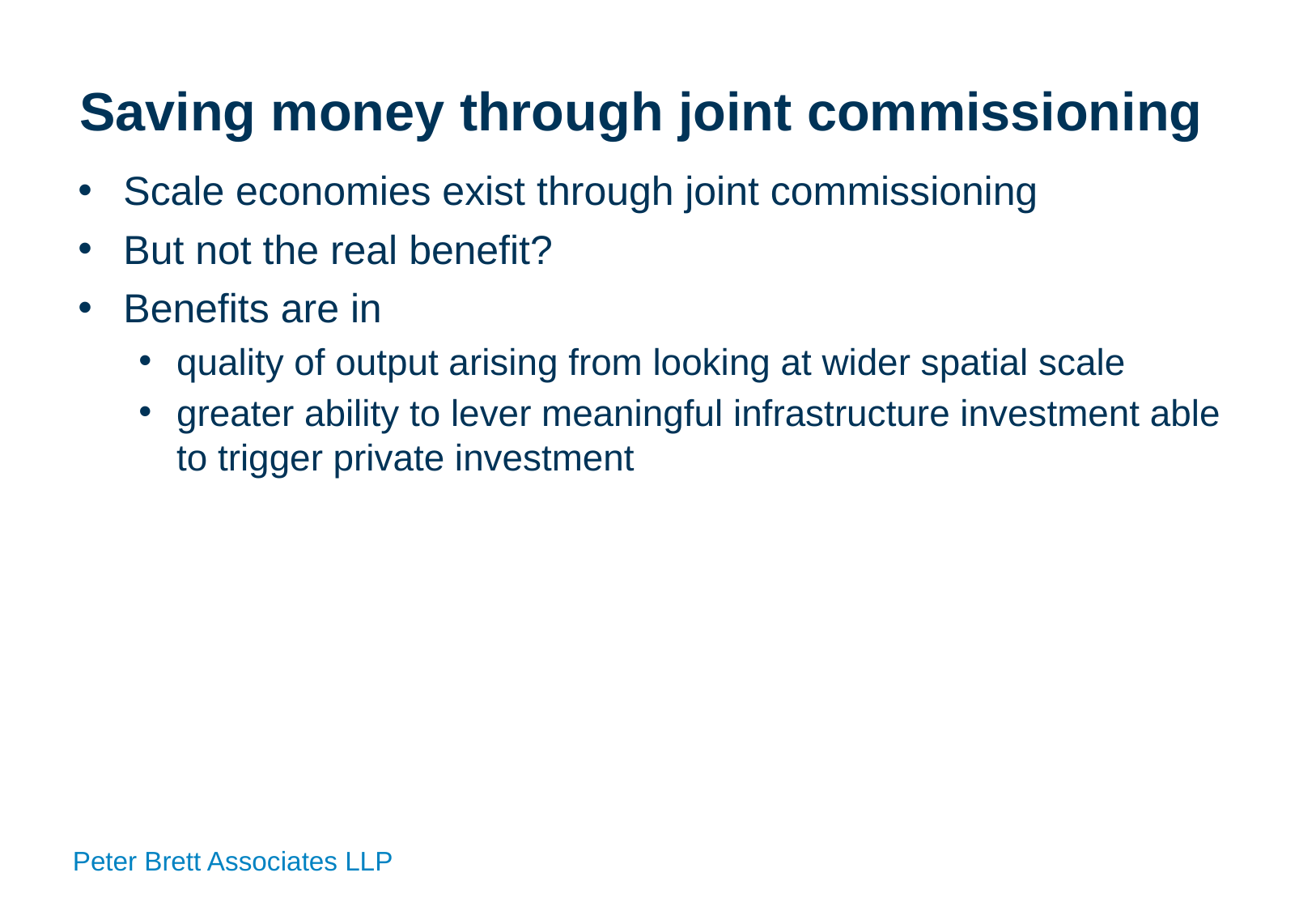

# Saving money through joint commissioning
Scale economies exist through joint commissioning
But not the real benefit?
Benefits are in
quality of output arising from looking at wider spatial scale
greater ability to lever meaningful infrastructure investment able to trigger private investment